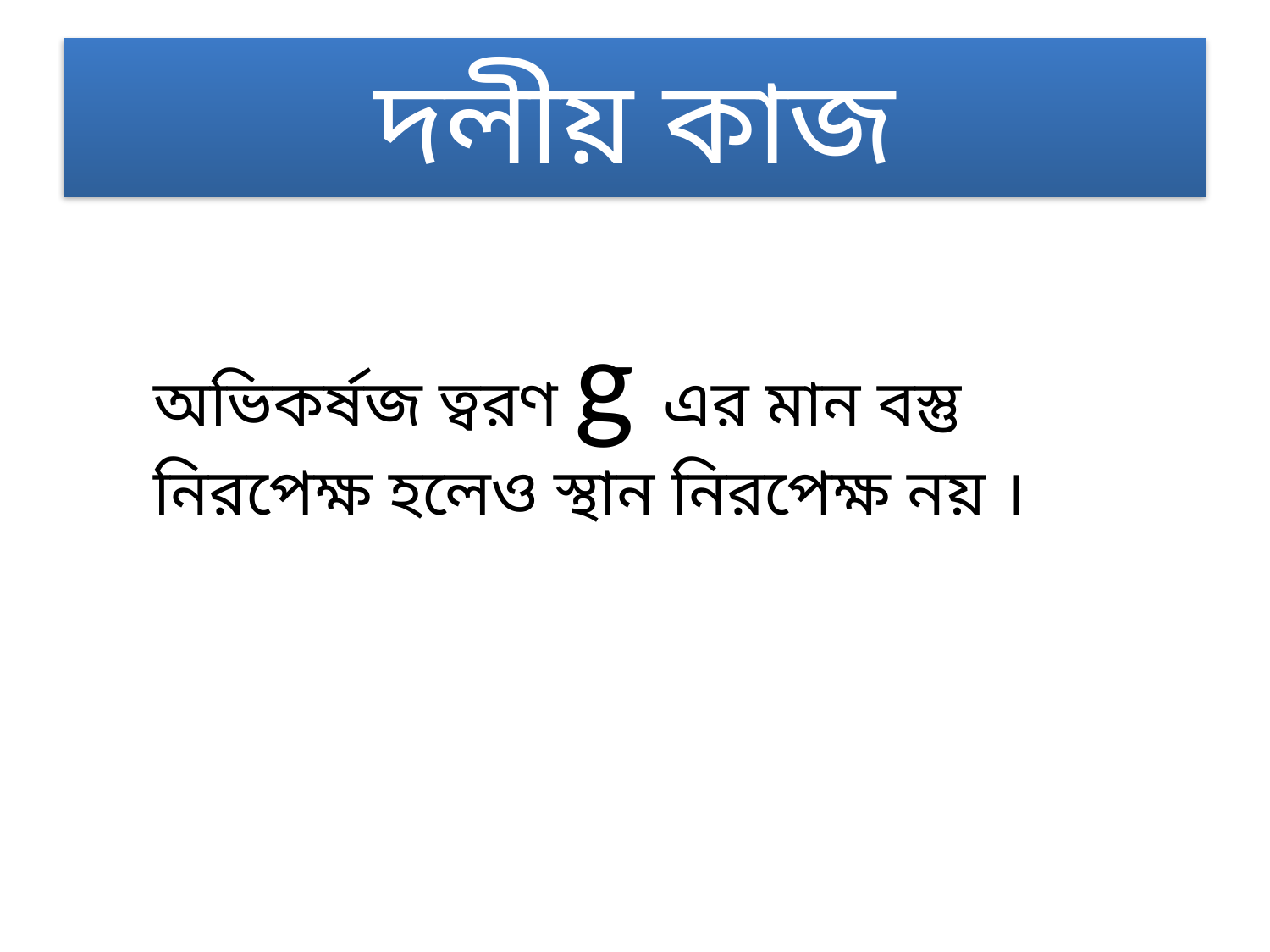

# দলীয় কাজ
অভিকর্ষজ ত্বরণ g এর মান বস্তু নিরপেক্ষ হলেও স্থান নিরপেক্ষ নয় ।